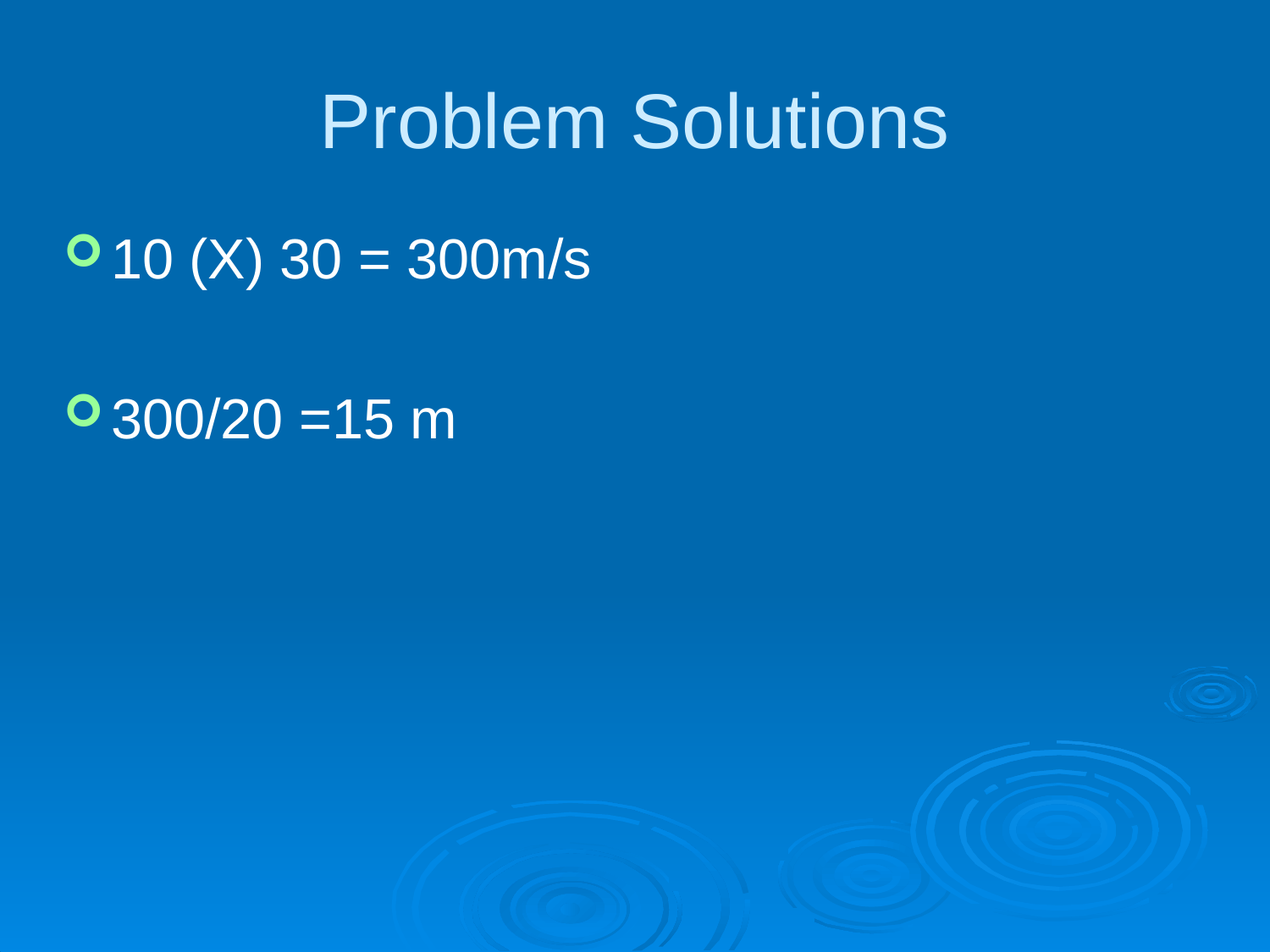

Problem Solutions
10 (X) 30 = 300m/s

300/20 =15 m